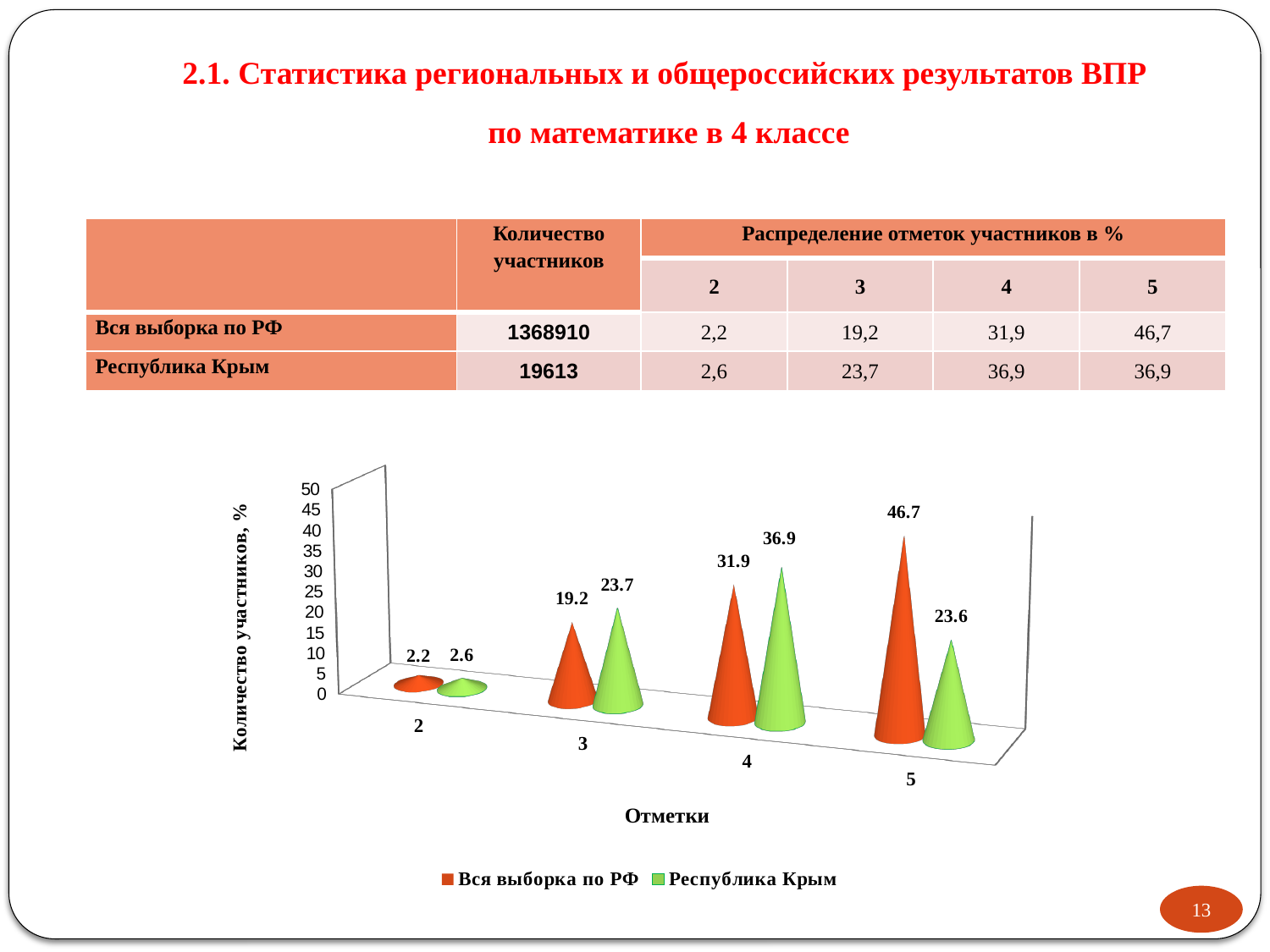

2.1. Статистика региональных и общероссийских результатов ВПР
 по математике в 4 классе
|  | Количество участников | Распределение отметок участников в % |  |  |  |
| --- | --- | --- | --- | --- | --- |
|  |  | 2 | 3 | 4 | 5 |
| Вся выборка по РФ | 1368910 | 2,2 | 19,2 | 31,9 | 46,7 |
| Республика Крым | 19613 | 2,6 | 23,7 | 36,9 | 36,9 |

[unsupported chart]

13